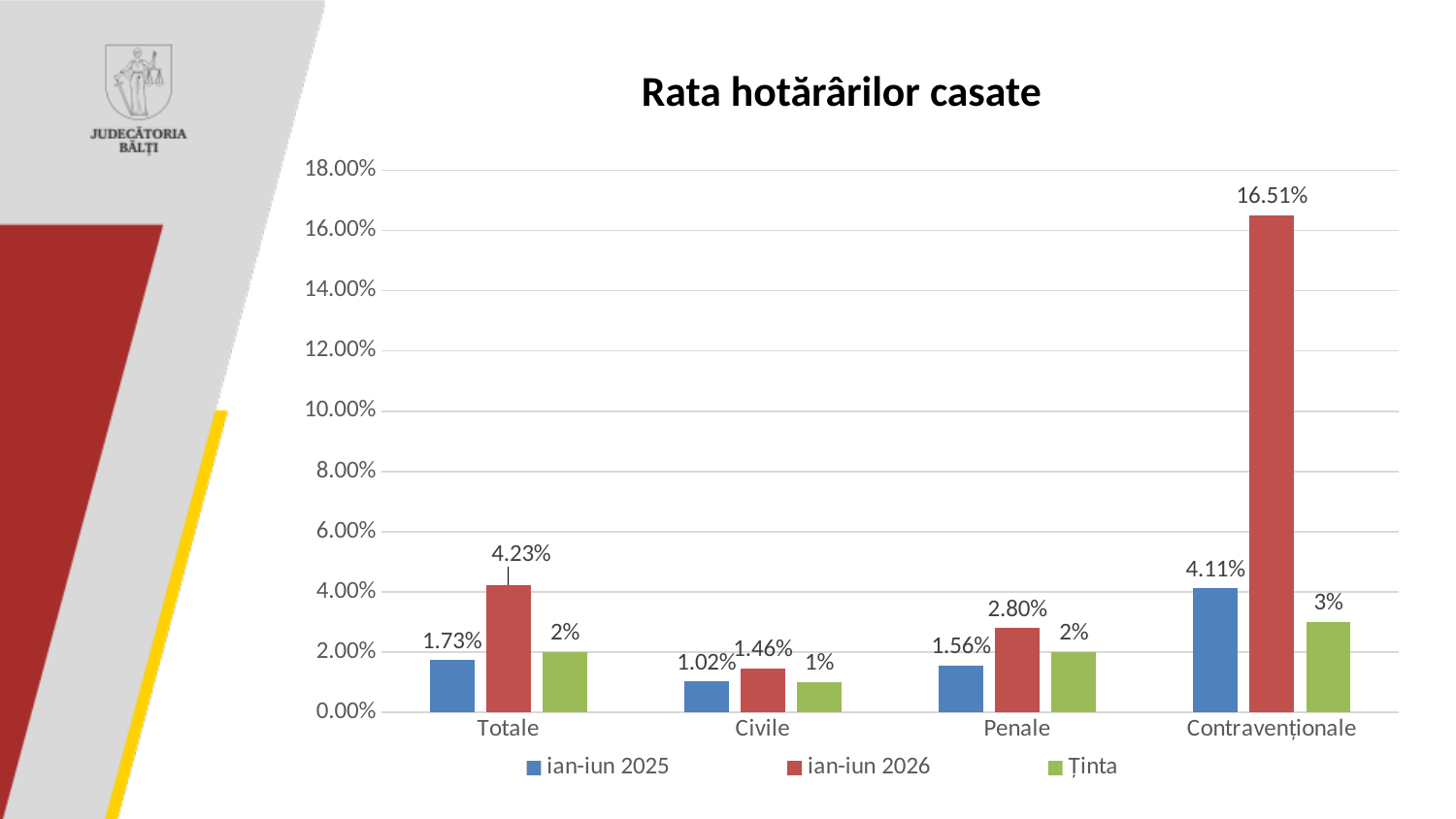

# Rata hotărârilor casate

### Chart

| Category | ian-iun 2025 | ian-iun 2026 | Ținta |
|---|---|---|---|
| Totale | 0.0173 | 0.0423 | 0.02 |
| Civile | 0.0102 | 0.0146 | 0.01 |
| Penale | 0.0156 | 0.028 | 0.02 |
| Contravenționale | 0.0411 | 0.1651 | 0.03 |